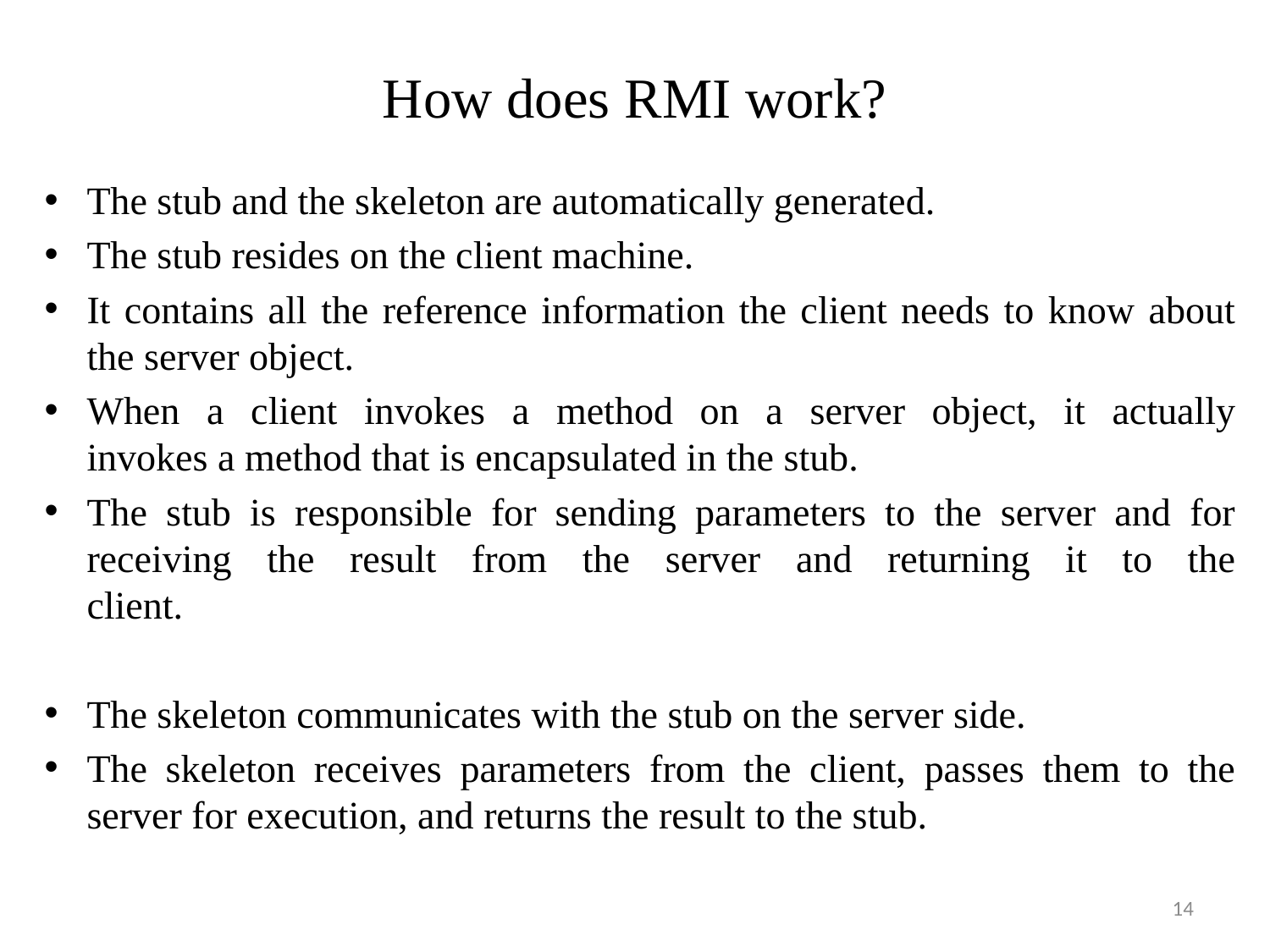

# How does RMI work?
The stub and the skeleton are automatically generated.
The stub resides on the client machine.
It contains all the reference information the client needs to know about the server object.
When a client invokes a method on a server object, it actually
invokes a method that is encapsulated in the stub.
The stub is responsible for sending parameters to the server and for receiving the result from the server and returning it to the
client.

The skeleton communicates with the stub on the server side.
The skeleton receives parameters from the client, passes them to the server for execution, and returns the result to the stub.
14